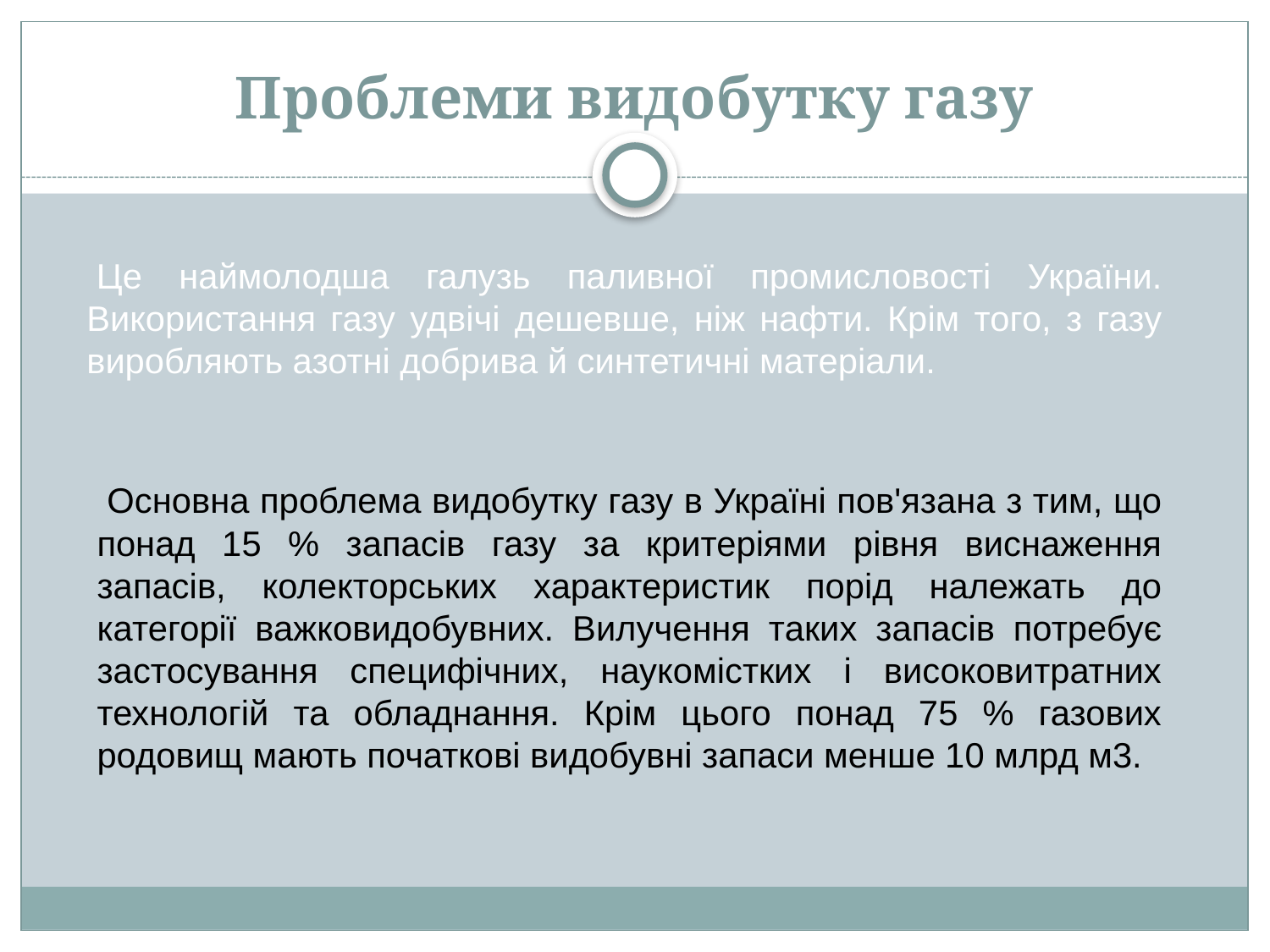

# Проблеми видобутку газу

Це наймолодша галузь паливної промисловості України. Використання газу удвічі дешевше, ніж нафти. Крім того, з газу виробляють азотні добрива й синтетичні матеріали.
Основна проблема видобутку газу в Україні пов'язана з тим, що понад 15 % запасів газу за критеріями рівня виснаження запасів, колекторських характеристик порід належать до категорії важковидобувних. Вилучення таких запасів потребує застосування специфічних, наукомістких і високовитратних технологій та обладнання. Крім цього понад 75 % газових родовищ мають початкові видобувні запаси менше 10 млрд м3.